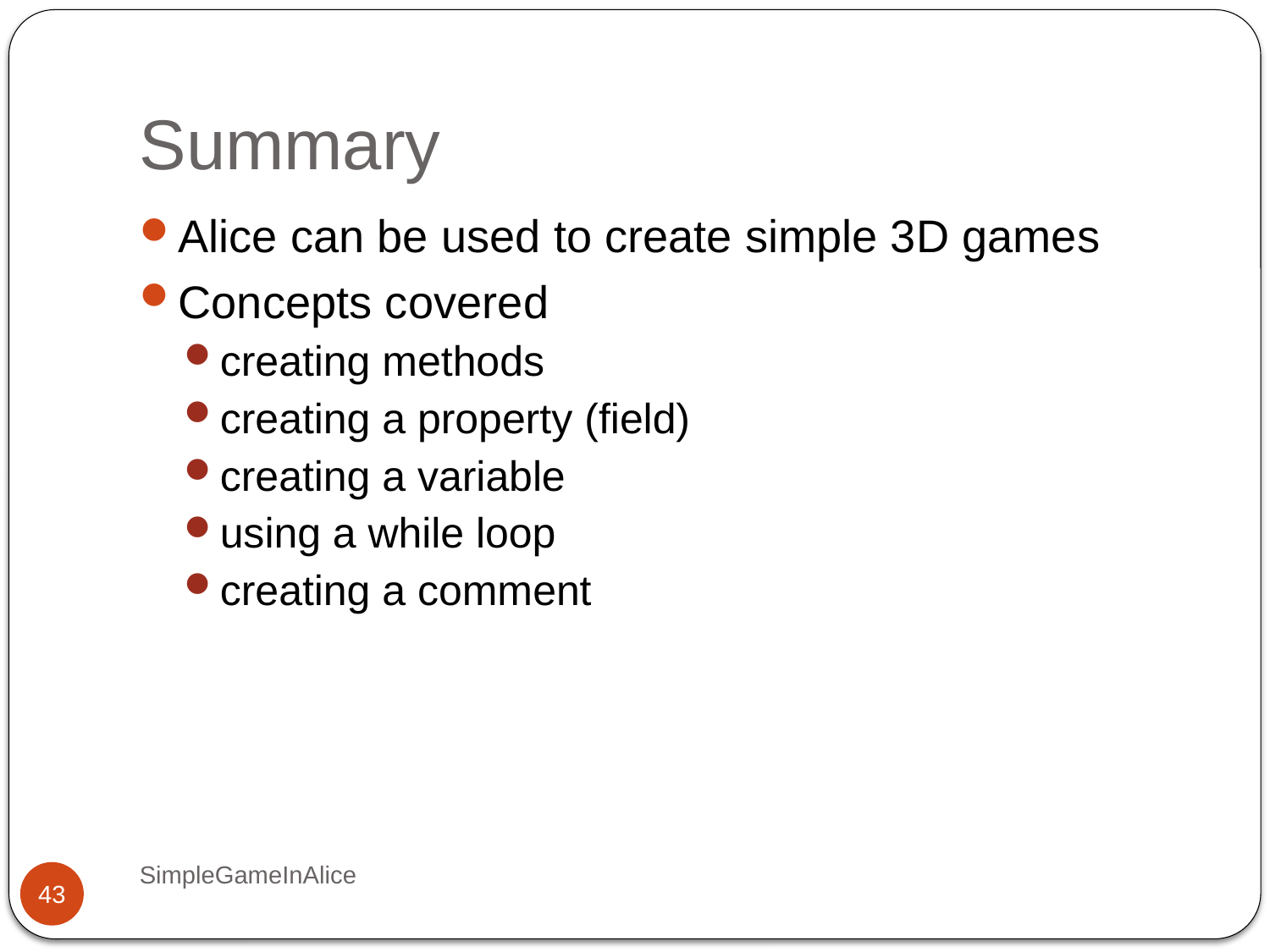

# Summary
Alice can be used to create simple 3D games
Concepts covered
creating methods
creating a property (field)
creating a variable
using a while loop
creating a comment

SimpleGameInAlice

43